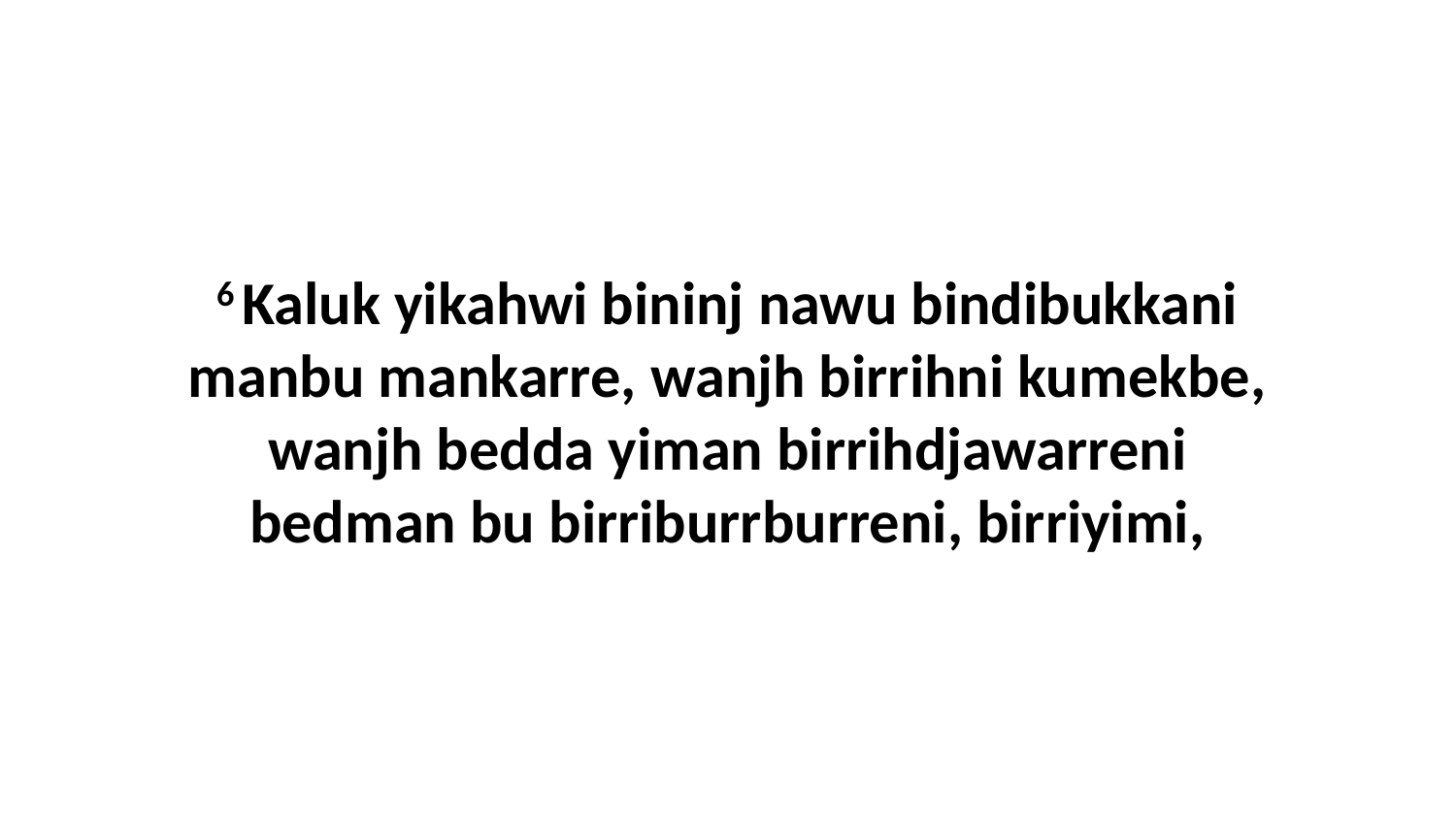

6 Kaluk yikahwi bininj nawu bindibukkani manbu mankarre, wanjh birrihni kumekbe, wanjh bedda yiman birrihdjawarreni bedman bu birriburrburreni, birriyimi,